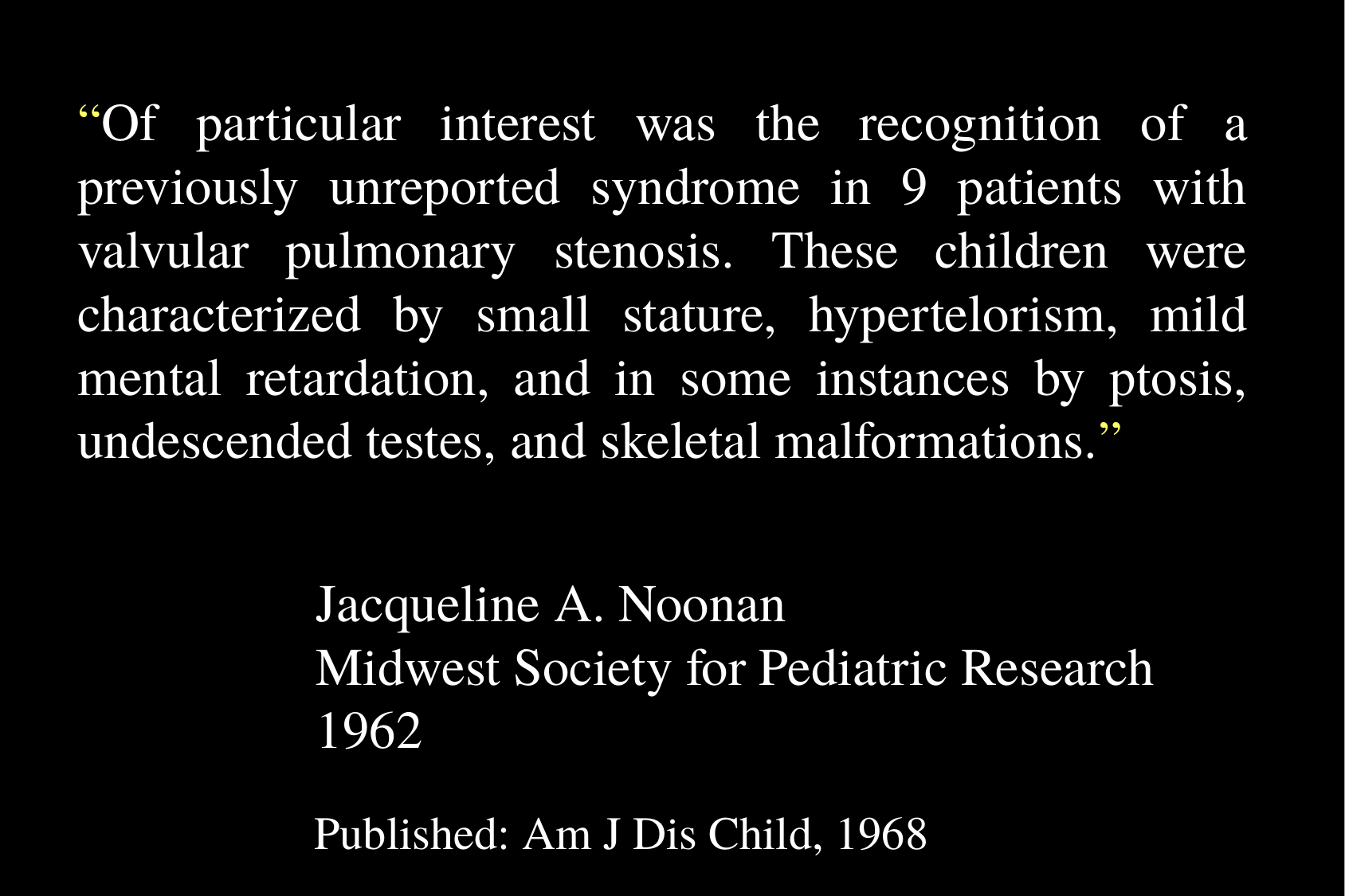

“Of particular interest was the recognition of a previously unreported syndrome in 9 patients with valvular pulmonary stenosis. These children were characterized by small stature, hypertelorism, mild mental retardation, and in some instances by ptosis, undescended testes, and skeletal malformations.”
Jacqueline A. Noonan
Midwest Society for Pediatric Research
1962
Published: Am J Dis Child, 1968